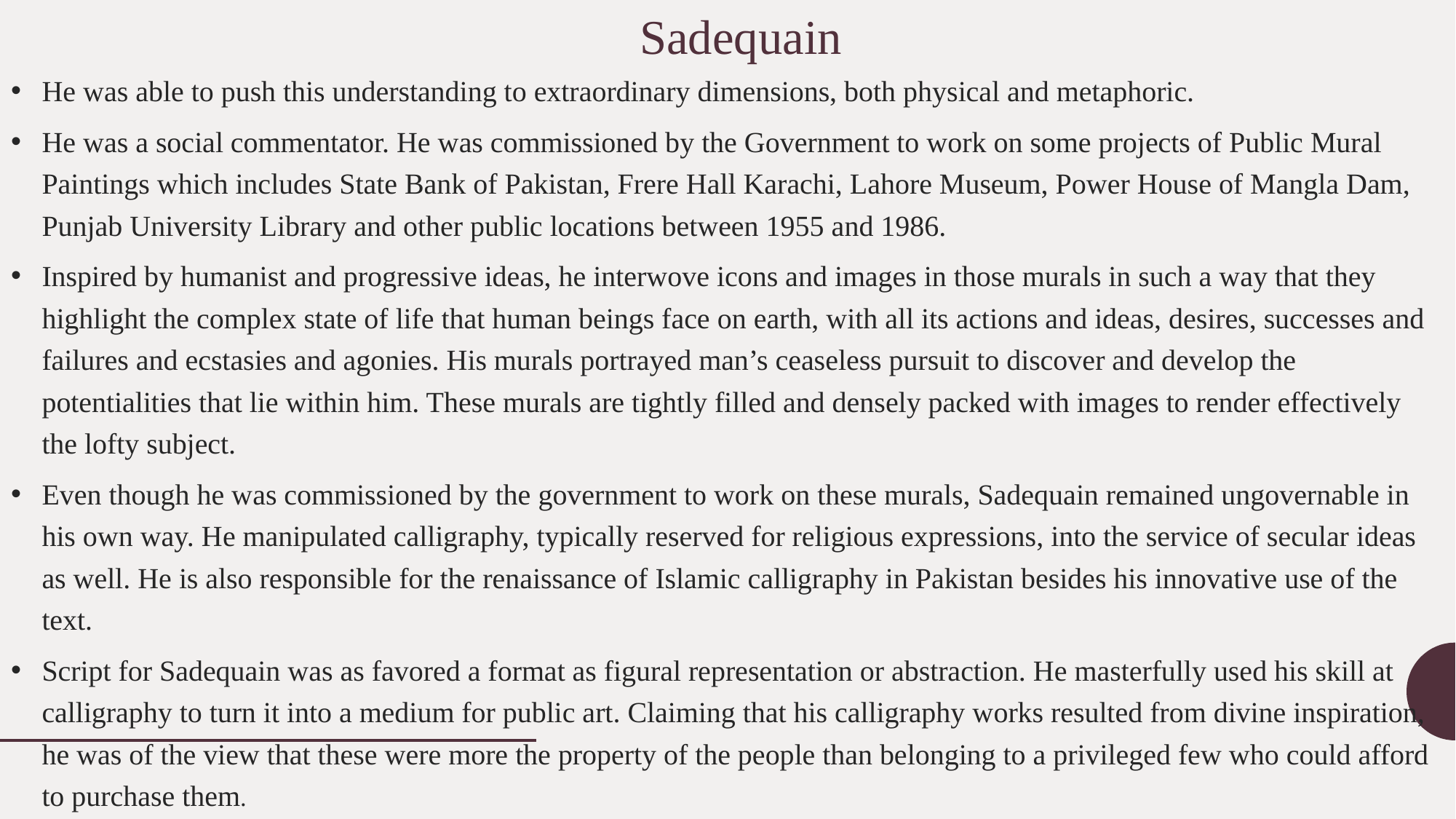

# Sadequain
He was able to push this understanding to extraordinary dimensions, both physical and metaphoric.
He was a social commentator. He was commissioned by the Government to work on some projects of Public Mural Paintings which includes State Bank of Pakistan, Frere Hall Karachi, Lahore Museum, Power House of Mangla Dam, Punjab University Library and other public locations between 1955 and 1986.
Inspired by humanist and progressive ideas, he interwove icons and images in those murals in such a way that they highlight the complex state of life that human beings face on earth, with all its actions and ideas, desires, successes and failures and ecstasies and agonies. His murals portrayed man’s ceaseless pursuit to discover and develop the potentialities that lie within him. These murals are tightly filled and densely packed with images to render effectively the lofty subject.
Even though he was commissioned by the government to work on these murals, Sadequain remained ungovernable in his own way. He manipulated calligraphy, typically reserved for religious expressions, into the service of secular ideas as well. He is also responsible for the renaissance of Islamic calligraphy in Pakistan besides his innovative use of the text.
Script for Sadequain was as favored a format as figural representation or abstraction. He masterfully used his skill at calligraphy to turn it into a medium for public art. Claiming that his calligraphy works resulted from divine inspiration, he was of the view that these were more the property of the people than belonging to a privileged few who could afford to purchase them.